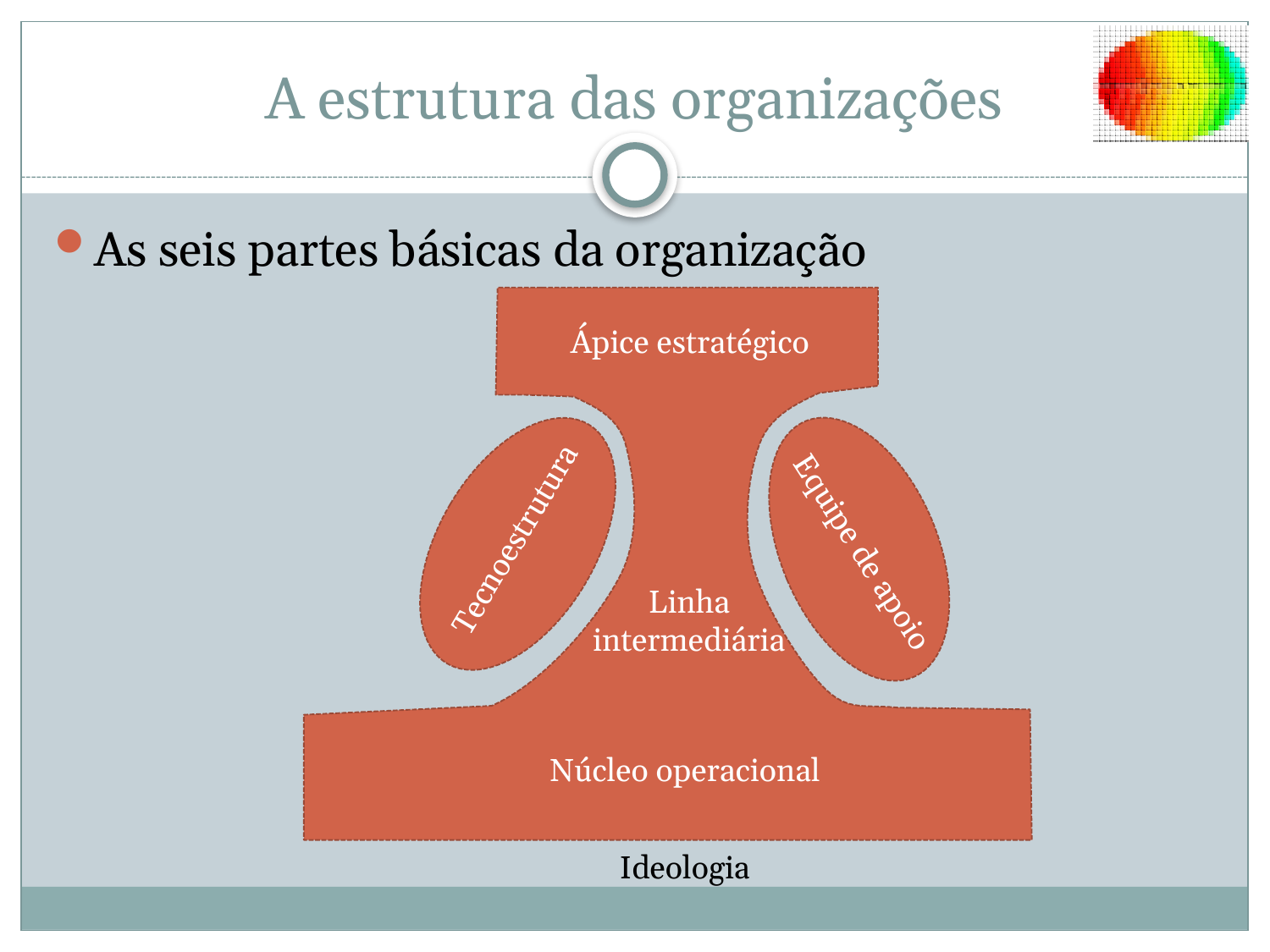

# A estrutura das organizações
As seis partes básicas da organização

Ápice estratégico

Equipe de apoio
Tecnoestrutura
Linha
intermediária
Núcleo operacional
Ideologia